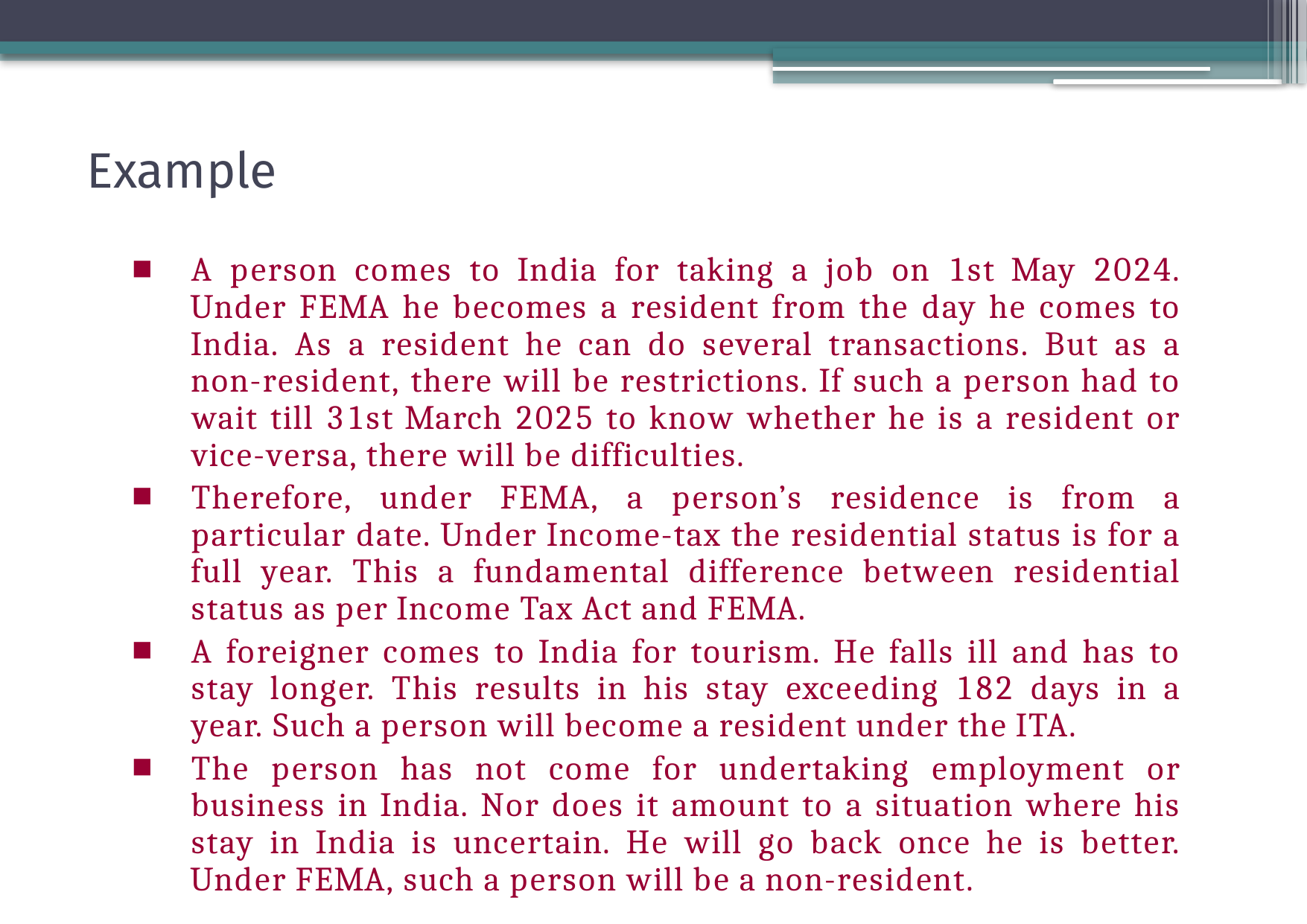

# Example
A person comes to India for taking a job on 1st May 2024. Under FEMA he becomes a resident from the day he comes to India. As a resident he can do several transactions. But as a non-resident, there will be restrictions. If such a person had to wait till 31st March 2025 to know whether he is a resident or vice-versa, there will be difficulties.
Therefore, under FEMA, a person’s residence is from a particular date. Under Income-tax the residential status is for a full year. This a fundamental difference between residential status as per Income Tax Act and FEMA.
A foreigner comes to India for tourism. He falls ill and has to stay longer. This results in his stay exceeding 182 days in a year. Such a person will become a resident under the ITA.
The person has not come for undertaking employment or business in India. Nor does it amount to a situation where his stay in India is uncertain. He will go back once he is better. Under FEMA, such a person will be a non-resident.